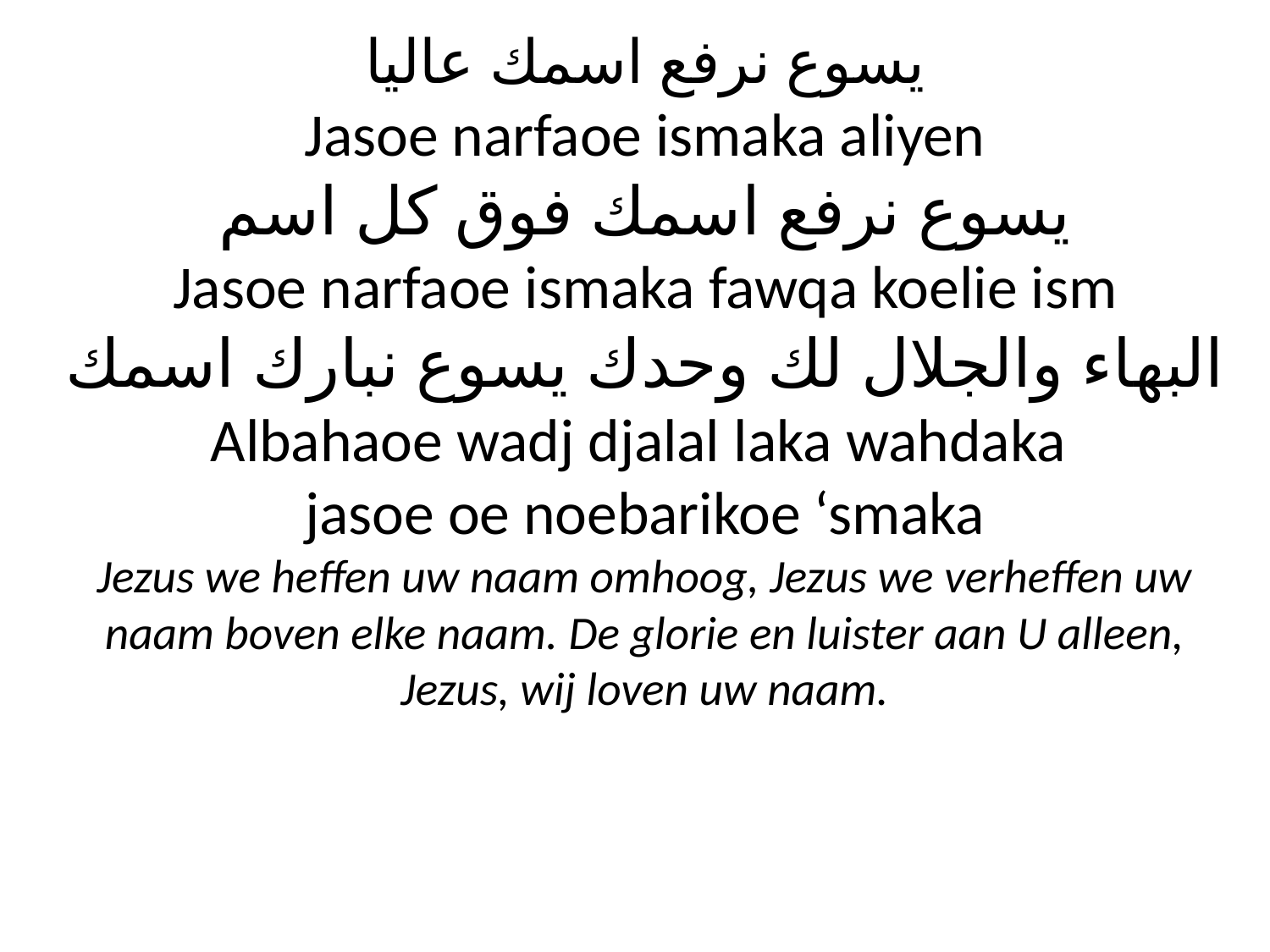

# يسوع نرفع اسمك عاليا Jasoe narfaoe ismaka aliyen يسوع نرفع اسمك فوق كل اسم Jasoe narfaoe ismaka fawqa koelie ism البهاء والجلال لك وحدك يسوع نبارك اسمك Albahaoe wadj djalal laka wahdaka jasoe oe noebarikoe ‘smaka Jezus we heffen uw naam omhoog, Jezus we verheffen uw naam boven elke naam. De glorie en luister aan U alleen, Jezus, wij loven uw naam.